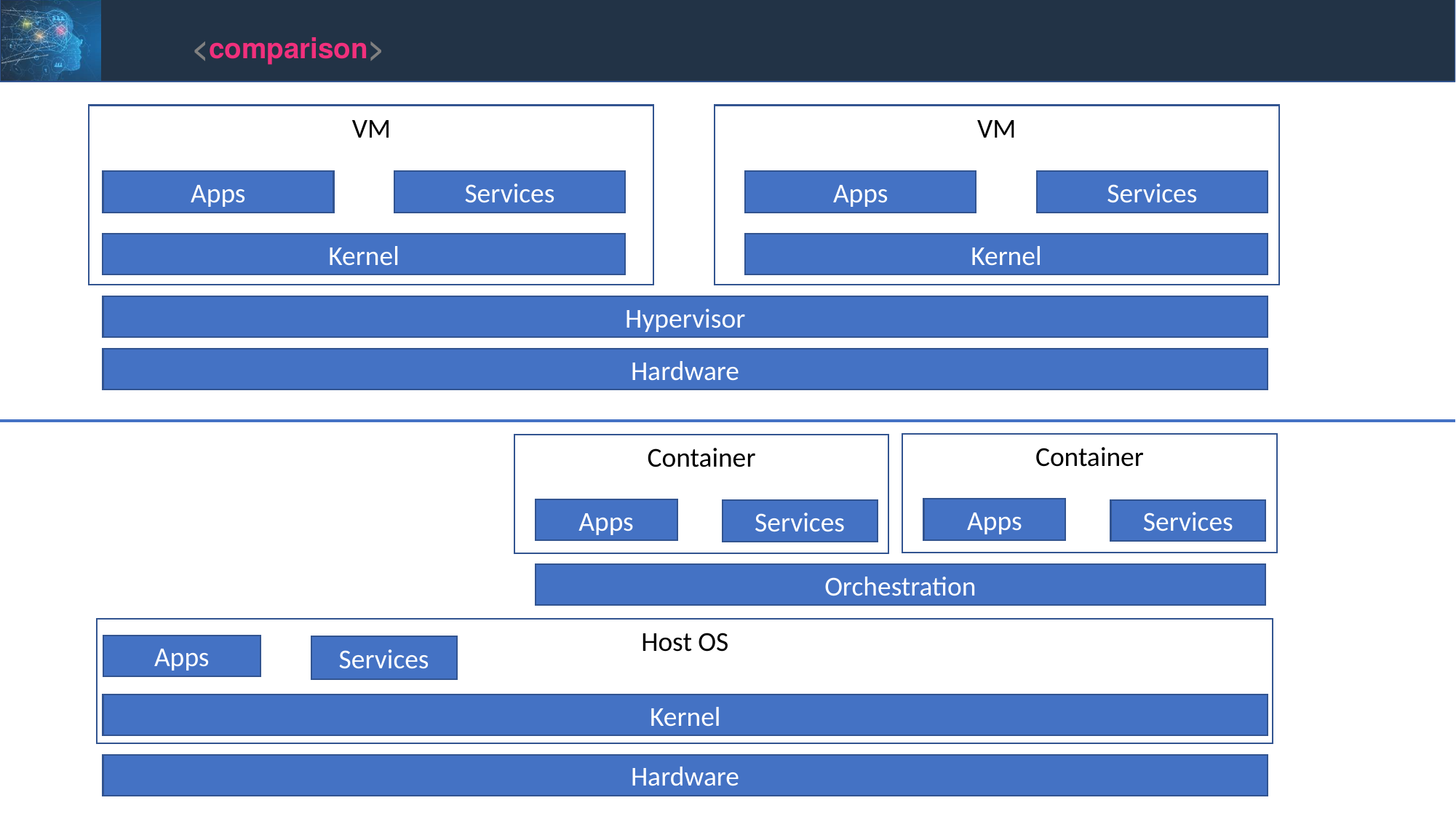

<comparison>
VM
VM
Services
Apps
Services
Apps
Kernel
Kernel
Hypervisor
Hardware
Container
Container
Apps
Apps
Services
Services
Orchestration
Host OS
Apps
Services
Kernel
Hardware